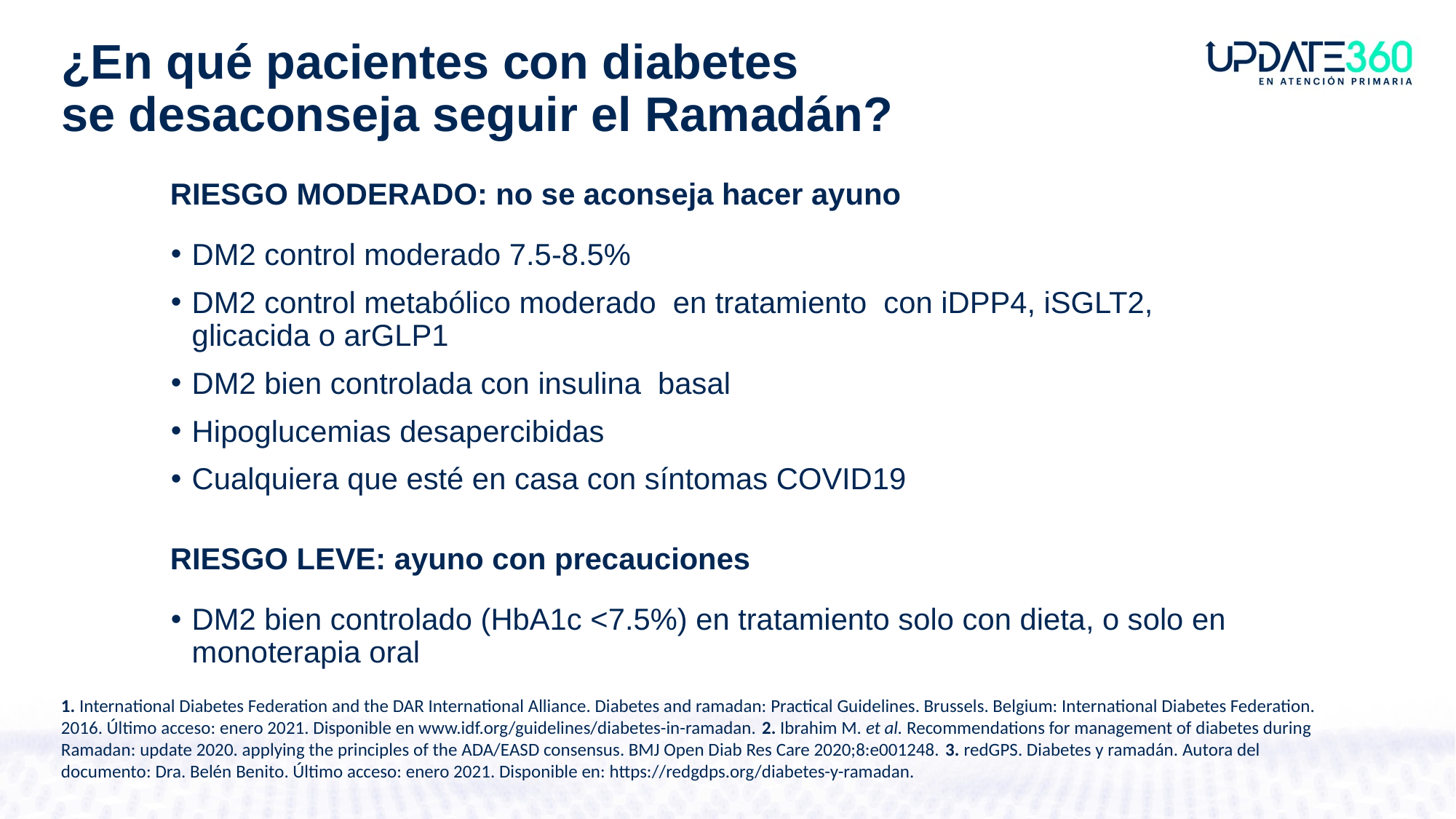

¿En qué pacientes con diabetes
se desaconseja seguir el Ramadán?
# RIESGO MODERADO: no se aconseja hacer ayuno
DM2 control moderado 7.5-8.5%
DM2 control metabólico moderado  en tratamiento  con iDPP4, iSGLT2,
glicacida o arGLP1
DM2 bien controlada con insulina  basal
Hipoglucemias desapercibidas
Cualquiera que esté en casa con síntomas COVID19
RIESGO LEVE: ayuno con precauciones
DM2 bien controlado (HbA1c <7.5%) en tratamiento solo con dieta, o solo en monoterapia oral
1. International Diabetes Federation and the DAR International Alliance. Diabetes and ramadan: Practical Guidelines. Brussels. Belgium: International Diabetes Federation. 2016. Último acceso: enero 2021. Disponible en www.idf.org/guidelines/diabetes-in-ramadan. 2. Ibrahim M. et al. Recommendations for management of diabetes during Ramadan: update 2020. applying the principles of the ADA/EASD consensus. BMJ Open Diab Res Care 2020;8:e001248. 3. redGPS. Diabetes y ramadán. Autora del documento: Dra. Belén Benito. Último acceso: enero 2021. Disponible en: https://redgdps.org/diabetes-y-ramadan.